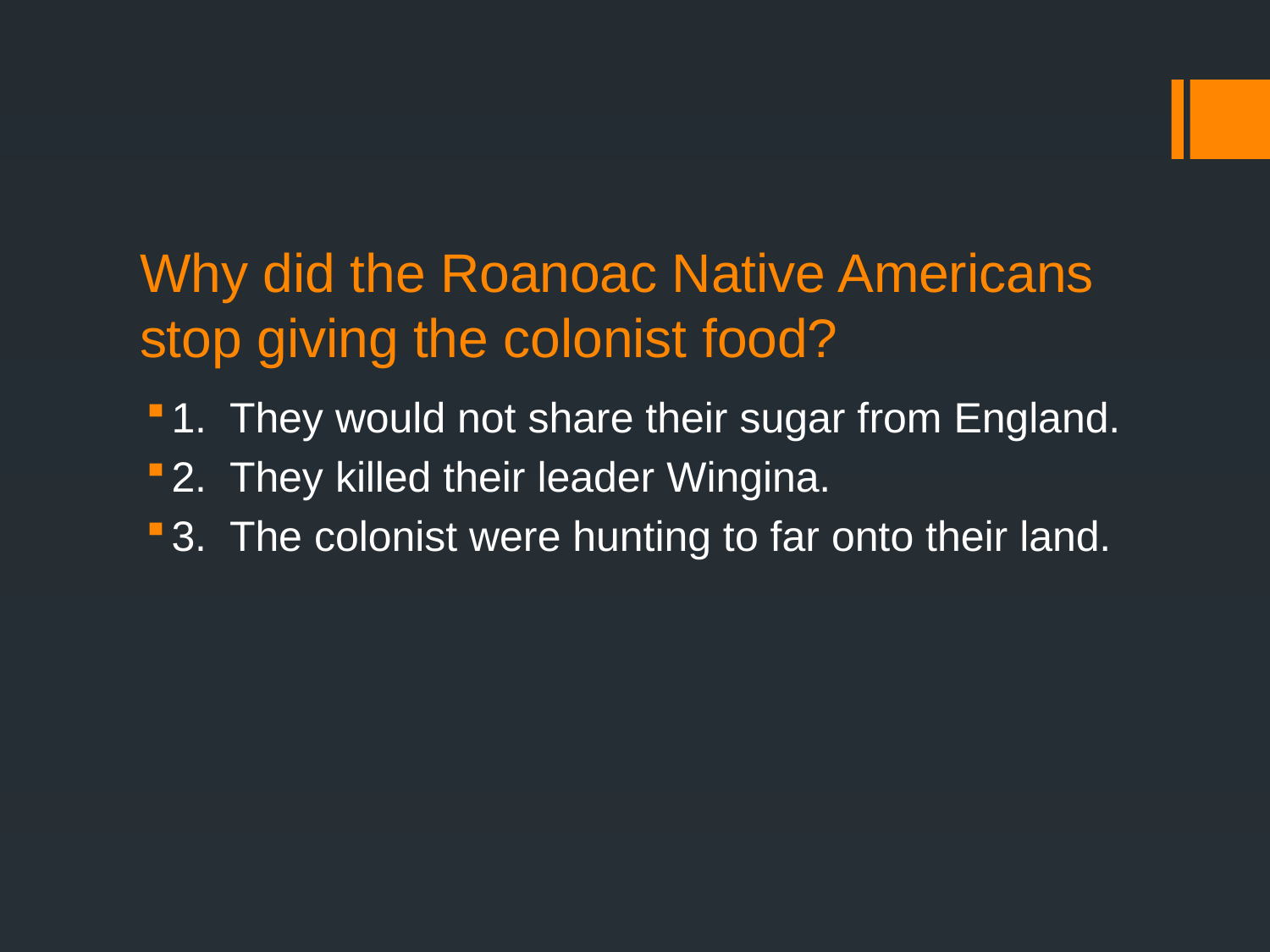

# Why did the Roanoac Native Americans stop giving the colonist food?
1.  They would not share their sugar from England.
2.  They killed their leader Wingina.
3.  The colonist were hunting to far onto their land.